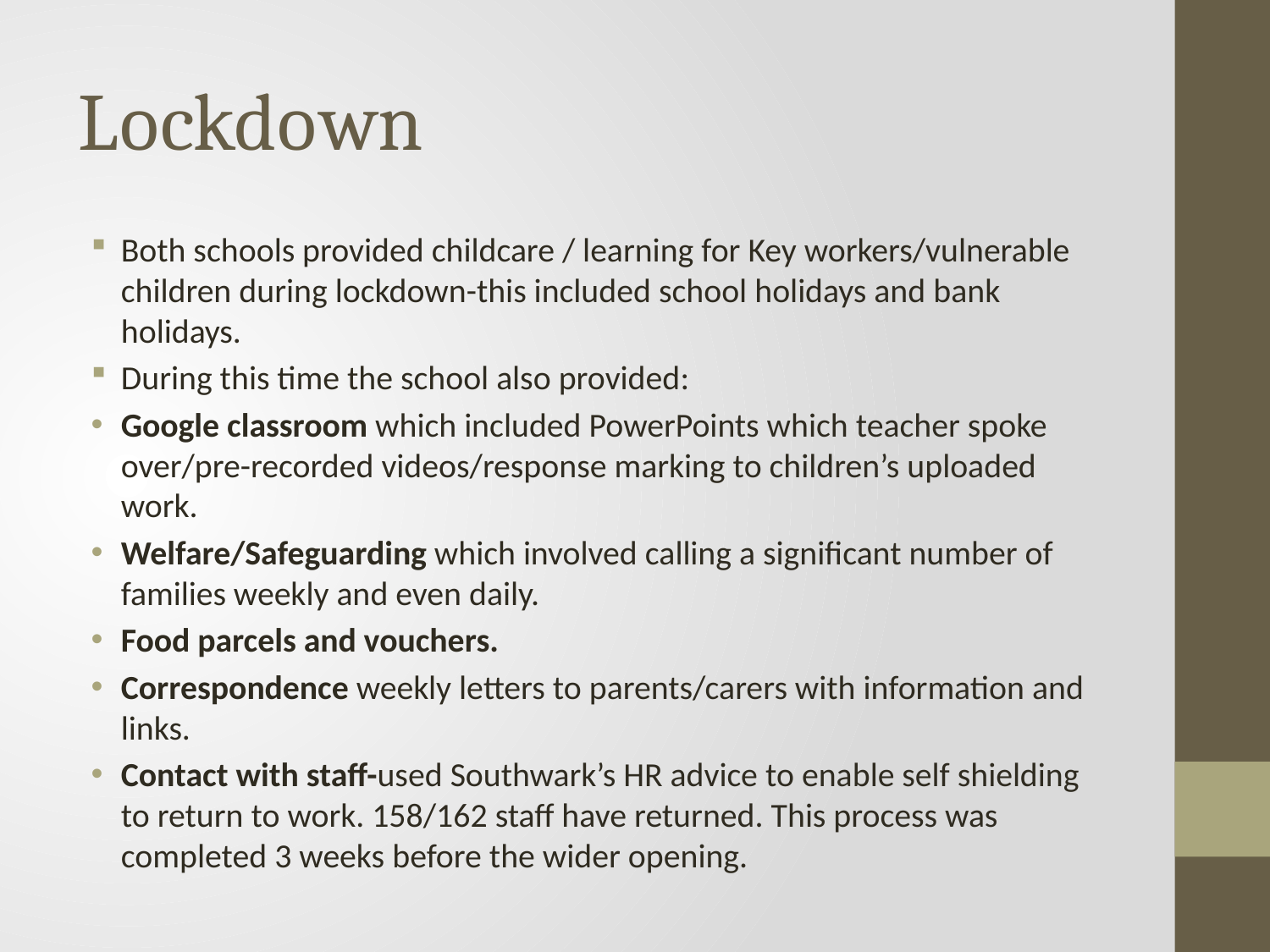

# Lockdown
Both schools provided childcare / learning for Key workers/vulnerable children during lockdown-this included school holidays and bank holidays.
During this time the school also provided:
Google classroom which included PowerPoints which teacher spoke over/pre-recorded videos/response marking to children’s uploaded work.
Welfare/Safeguarding which involved calling a significant number of families weekly and even daily.
Food parcels and vouchers.
Correspondence weekly letters to parents/carers with information and links.
Contact with staff-used Southwark’s HR advice to enable self shielding to return to work. 158/162 staff have returned. This process was completed 3 weeks before the wider opening.